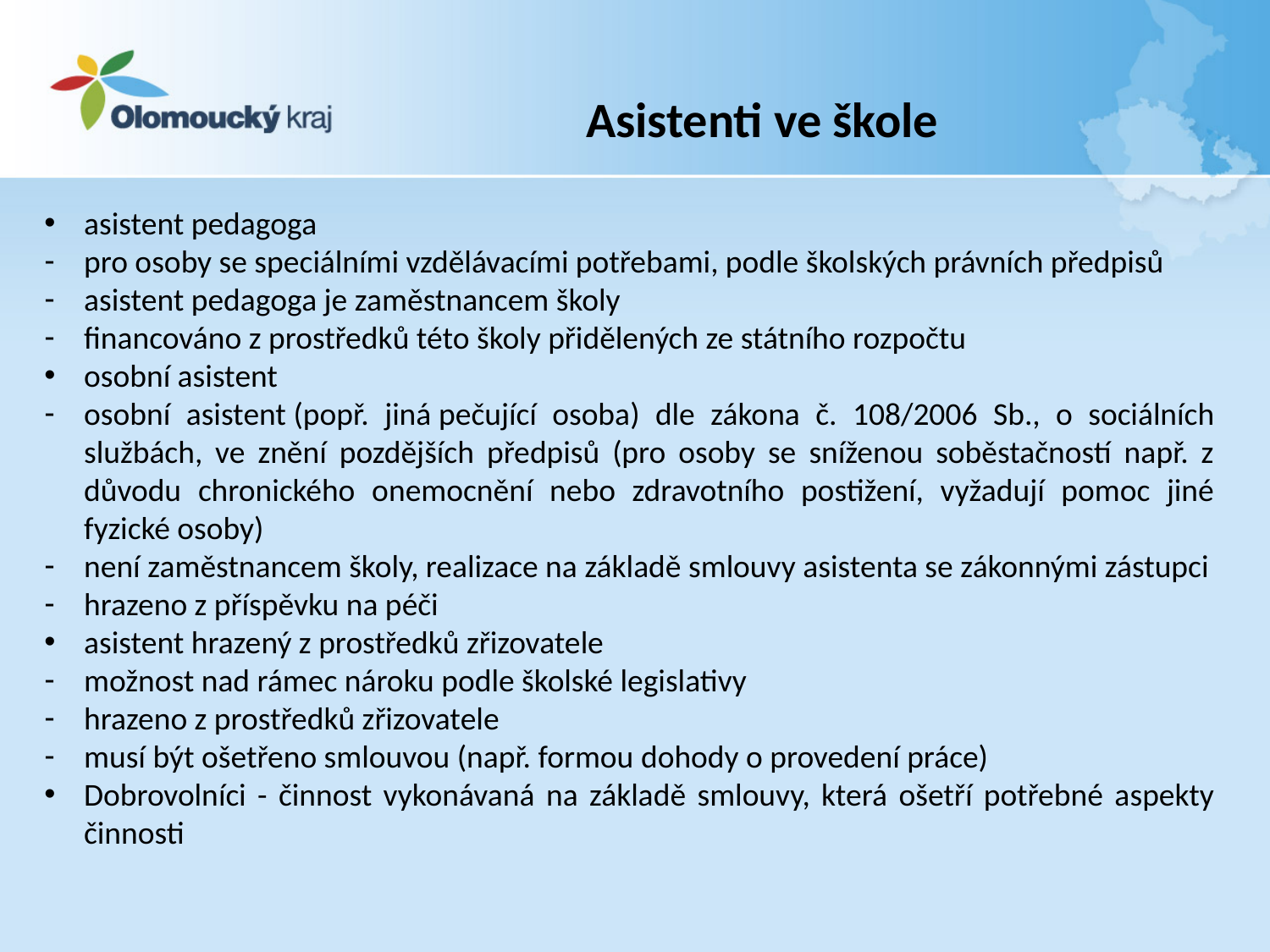

# Asistenti ve škole

asistent pedagoga
pro osoby se speciálními vzdělávacími potřebami, podle školských právních předpisů
asistent pedagoga je zaměstnancem školy
financováno z prostředků této školy přidělených ze státního rozpočtu
osobní asistent
osobní asistent (popř. jiná pečující osoba) dle zákona č. 108/2006 Sb., o sociálních službách, ve znění pozdějších předpisů (pro osoby se sníženou soběstačností např. z důvodu chronického onemocnění nebo zdravotního postižení, vyžadují pomoc jiné fyzické osoby)
není zaměstnancem školy, realizace na základě smlouvy asistenta se zákonnými zástupci
hrazeno z příspěvku na péči
asistent hrazený z prostředků zřizovatele
možnost nad rámec nároku podle školské legislativy
hrazeno z prostředků zřizovatele
musí být ošetřeno smlouvou (např. formou dohody o provedení práce)
Dobrovolníci - činnost vykonávaná na základě smlouvy, která ošetří potřebné aspekty činnosti